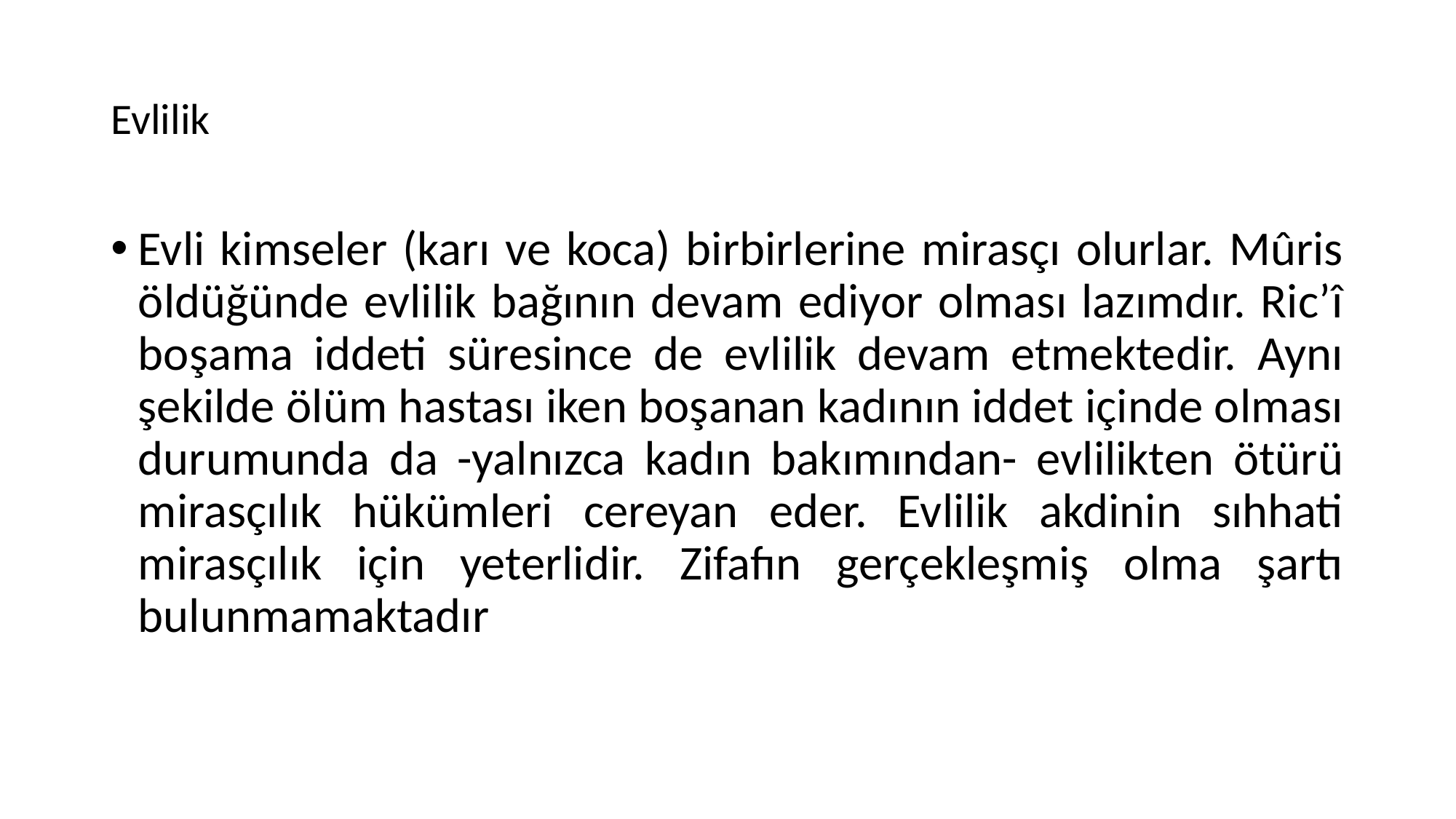

# Evlilik
Evli kimseler (karı ve koca) birbirlerine mirasçı olurlar. Mûris öldüğünde evlilik bağının devam ediyor olması lazımdır. Ric’î boşama iddeti süresince de evlilik devam etmektedir. Aynı şekilde ölüm hastası iken boşanan kadının iddet içinde olması durumunda da -yalnızca kadın bakımından- evlilikten ötürü mirasçılık hükümleri cereyan eder. Evlilik akdinin sıhhati mirasçılık için yeterlidir. Zifafın gerçekleşmiş olma şartı bulunmamaktadır